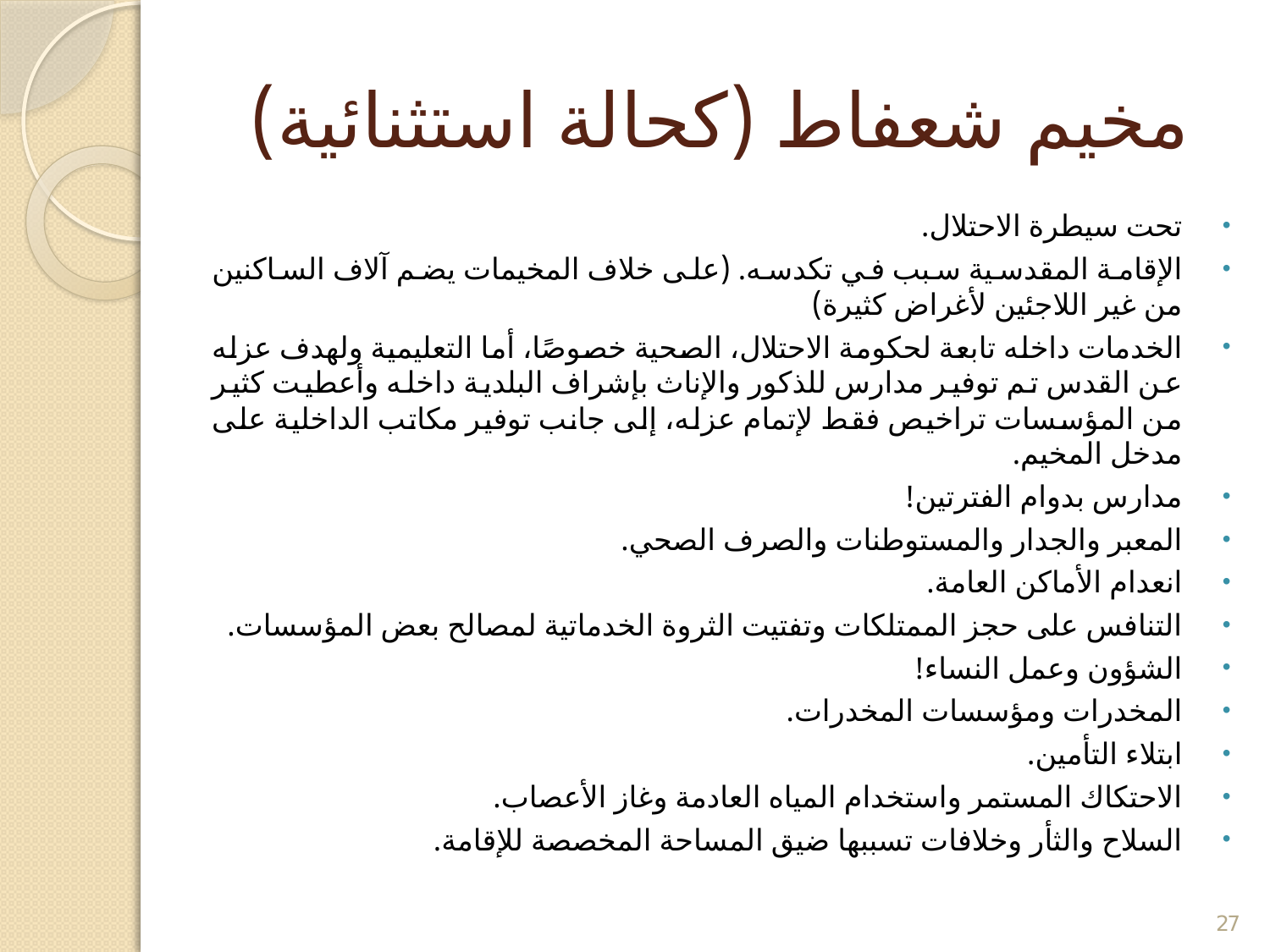

# مخيم شعفاط (كحالة استثنائية)
تحت سيطرة الاحتلال.
الإقامة المقدسية سبب في تكدسه. (على خلاف المخيمات يضم آلاف الساكنين من غير اللاجئين لأغراض كثيرة)
الخدمات داخله تابعة لحكومة الاحتلال، الصحية خصوصًا، أما التعليمية ولهدف عزله عن القدس تم توفير مدارس للذكور والإناث بإشراف البلدية داخله وأعطيت كثير من المؤسسات تراخيص فقط لإتمام عزله، إلى جانب توفير مكاتب الداخلية على مدخل المخيم.
مدارس بدوام الفترتين!
المعبر والجدار والمستوطنات والصرف الصحي.
انعدام الأماكن العامة.
التنافس على حجز الممتلكات وتفتيت الثروة الخدماتية لمصالح بعض المؤسسات.
الشؤون وعمل النساء!
المخدرات ومؤسسات المخدرات.
ابتلاء التأمين.
الاحتكاك المستمر واستخدام المياه العادمة وغاز الأعصاب.
السلاح والثأر وخلافات تسببها ضيق المساحة المخصصة للإقامة.

27